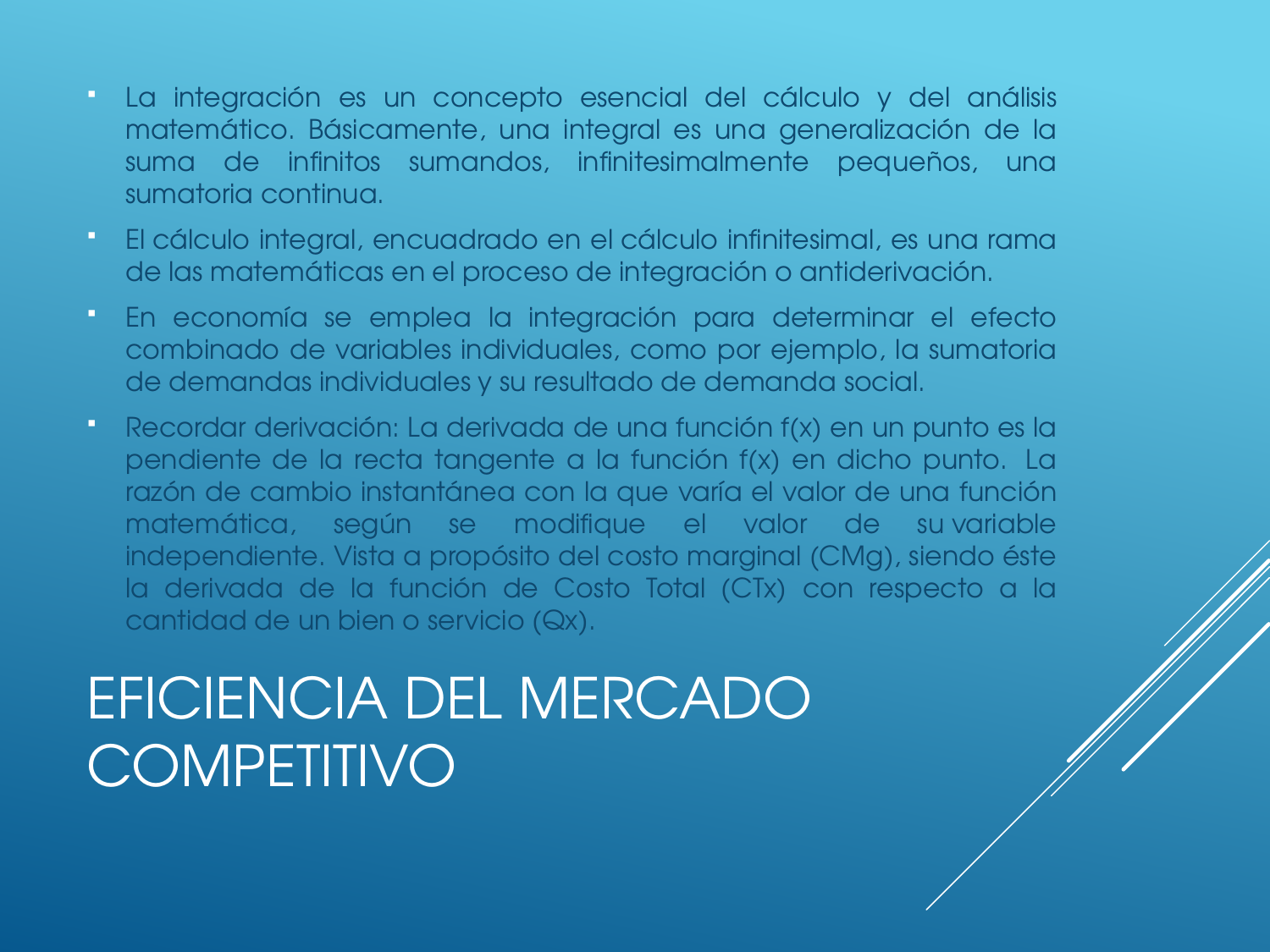

La integración es un concepto esencial del cálculo y del análisis matemático. Básicamente, una integral es una generalización de la suma de infinitos sumandos, infinitesimalmente pequeños, una sumatoria continua.
El cálculo integral, encuadrado en el cálculo infinitesimal, es una rama de las matemáticas en el proceso de integración o antiderivación.
En economía se emplea la integración para determinar el efecto combinado de variables individuales, como por ejemplo, la sumatoria de demandas individuales y su resultado de demanda social.
Recordar derivación: La derivada de una función f(x) en un punto es la pendiente de la recta tangente a la función f(x) en dicho punto.  La razón de cambio instantánea con la que varía el valor de una función matemática, según se modifique el valor de su variable independiente. Vista a propósito del costo marginal (CMg), siendo éste la derivada de la función de Costo Total (CTx) con respecto a la cantidad de un bien o servicio (Qx).

# Eficiencia del mercado competitivo